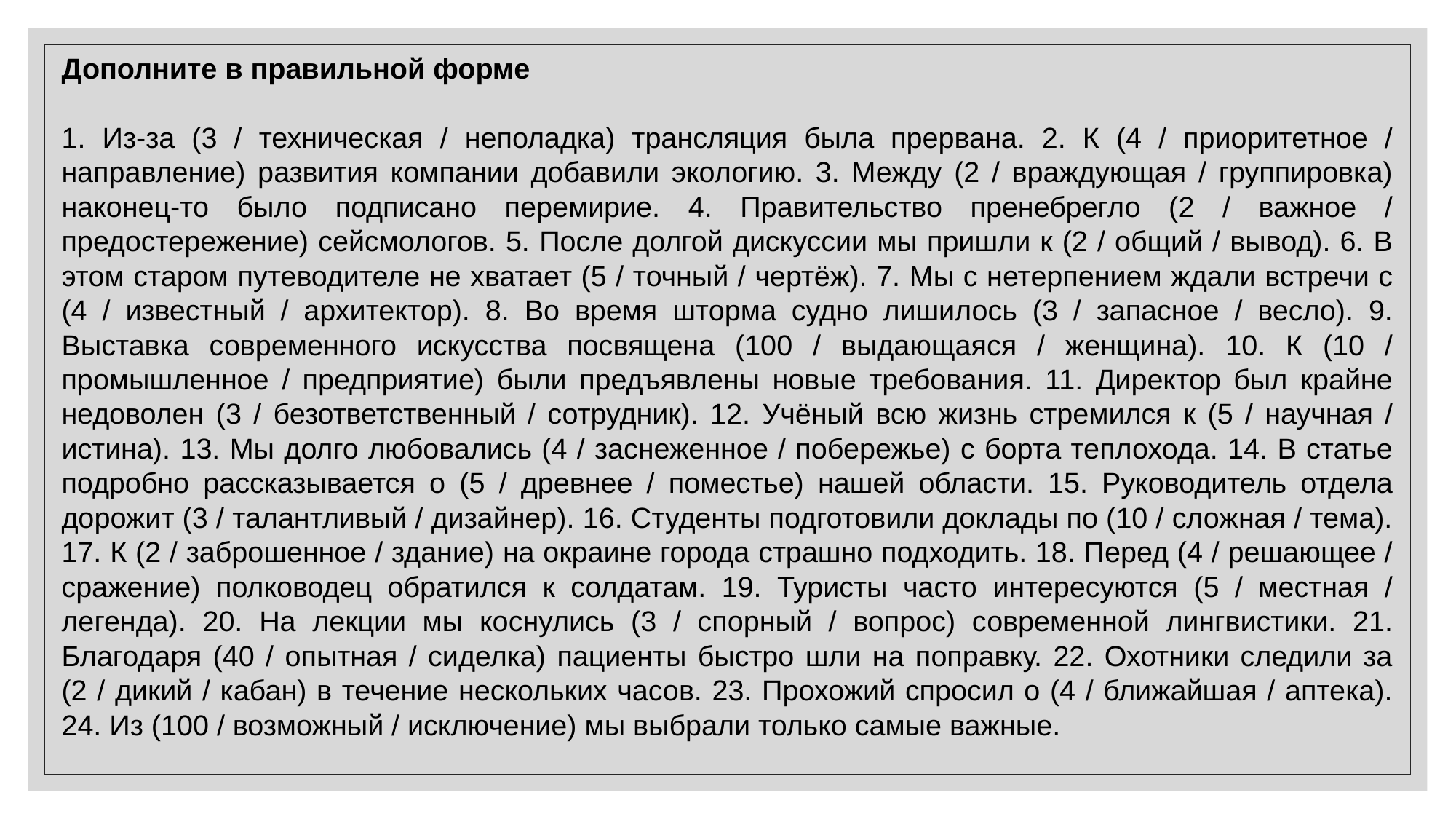

Дополните в правильной форме

1. Из-за (3 / техническая / неполадкa) трансляция была прервана. 2. К (4 / приоритетное / направление) развития компании добавили экологию. 3. Между (2 / враждующая / группировка) наконец-то было подписано перемирие. 4. Правительство пренебрегло (2 / важное / предостережение) сейсмологов. 5. После долгой дискуссии мы пришли к (2 / общий / вывод). 6. В этом старом путеводителе не хватает (5 / точный / чертёж). 7. Мы с нетерпением ждали встречи с (4 / известный / архитектор). 8. Во время шторма судно лишилось (3 / запасное / весло). 9. Выставка современного искусства посвящена (100 / выдающаяся / женщина). 10. К (10 / промышленное / предприятие) были предъявлены новые требования. 11. Директор был крайне недоволен (3 / безответственный / сотрудник). 12. Учёный всю жизнь стремился к (5 / научная / истина). 13. Мы долго любовались (4 / заснеженное / побережье) с борта теплохода. 14. В статье подробно рассказывается о (5 / древнее / поместье) нашей области. 15. Руководитель отдела дорожит (3 / талантливый / дизайнер). 16. Студенты подготовили доклады по (10 / сложная / тема). 17. К (2 / заброшенное / здание) на окраине города страшно подходить. 18. Перед (4 / решающее / сражение) полководец обратился к солдатам. 19. Туристы часто интересуются (5 / местная / легенда). 20. На лекции мы коснулись (3 / спорный / вопрос) современной лингвистики. 21. Благодаря (40 / опытная / сиделка) пациенты быстро шли на поправку. 22. Охотники следили за (2 / дикий / кабан) в течение нескольких часов. 23. Прохожий спросил о (4 / ближайшая / аптека). 24. Из (100 / возможный / исключение) мы выбрали только самые важные.